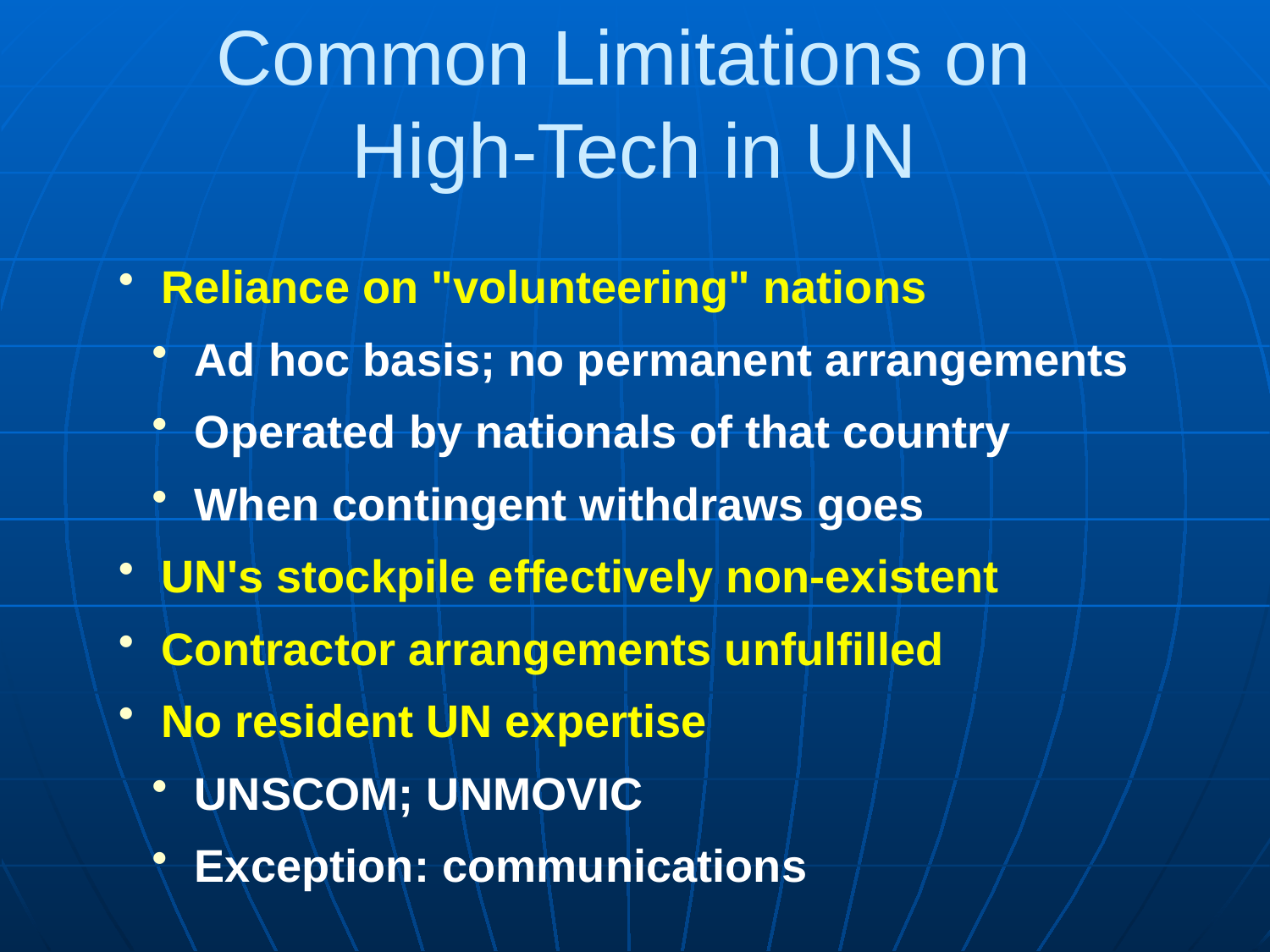

# Common Limitations on High-Tech in UN
 Reliance on "volunteering" nations
 Ad hoc basis; no permanent arrangements
 Operated by nationals of that country
 When contingent withdraws goes
 UN's stockpile effectively non-existent
 Contractor arrangements unfulfilled
 No resident UN expertise
 UNSCOM; UNMOVIC
 Exception: communications